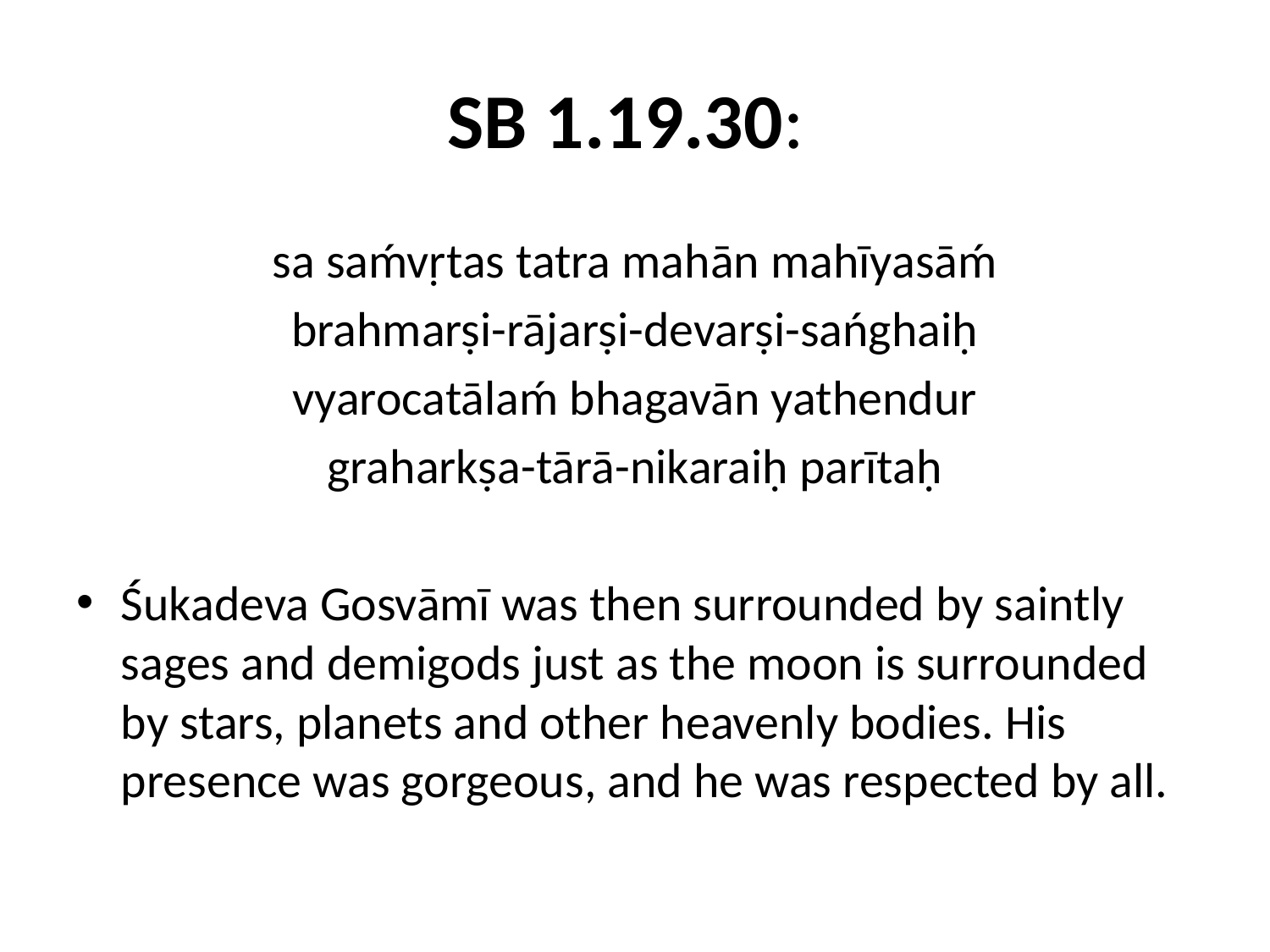

# SB 1.19.30:
sa saḿvṛtas tatra mahān mahīyasāḿ
brahmarṣi-rājarṣi-devarṣi-sańghaiḥ
vyarocatālaḿ bhagavān yathendur
graharkṣa-tārā-nikaraiḥ parītaḥ

Śukadeva Gosvāmī was then surrounded by saintly sages and demigods just as the moon is surrounded by stars, planets and other heavenly bodies. His presence was gorgeous, and he was respected by all.